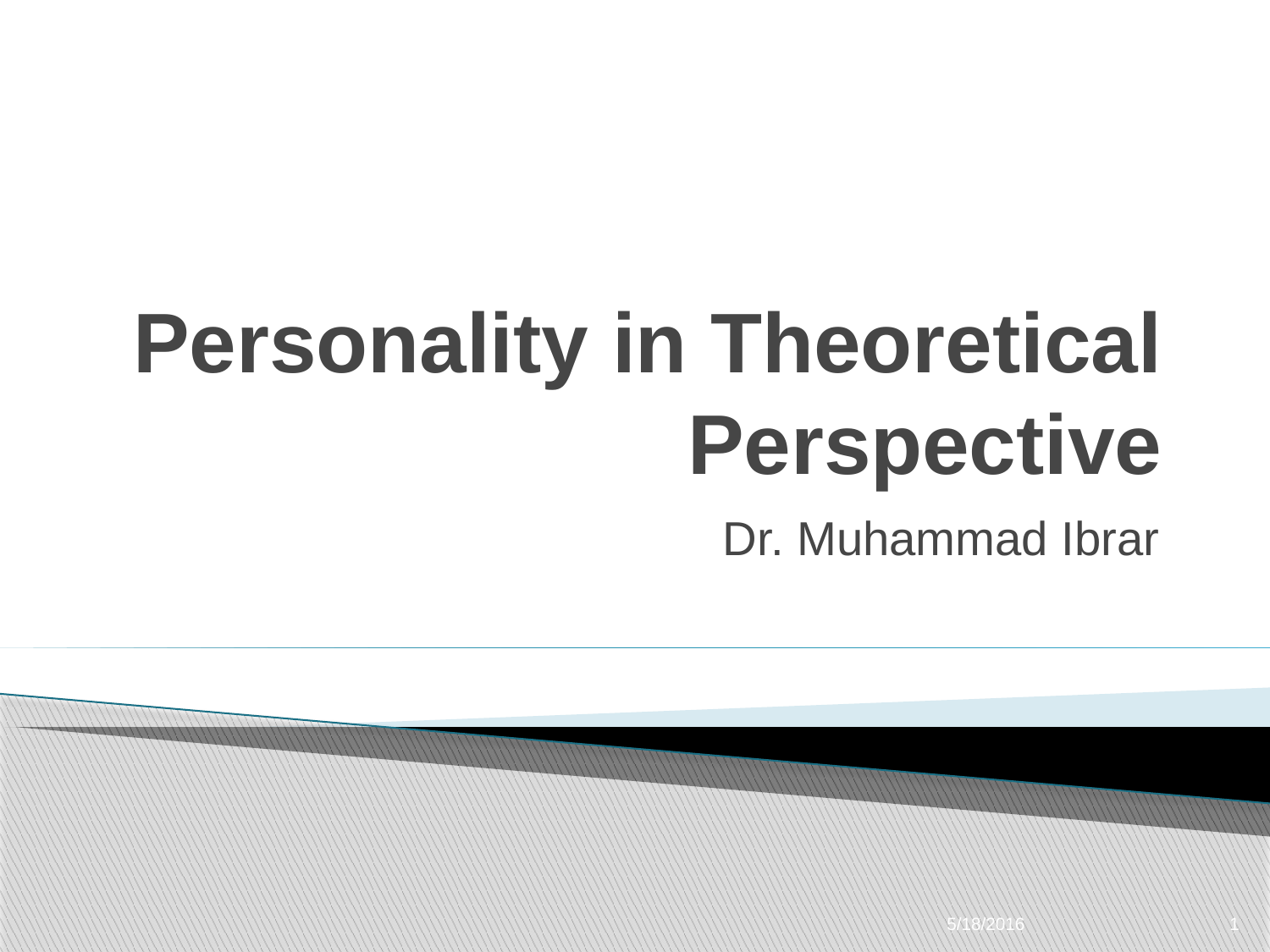

# Personality in Theoretical Perspective

Dr. Muhammad Ibrar
5/18/2016
1